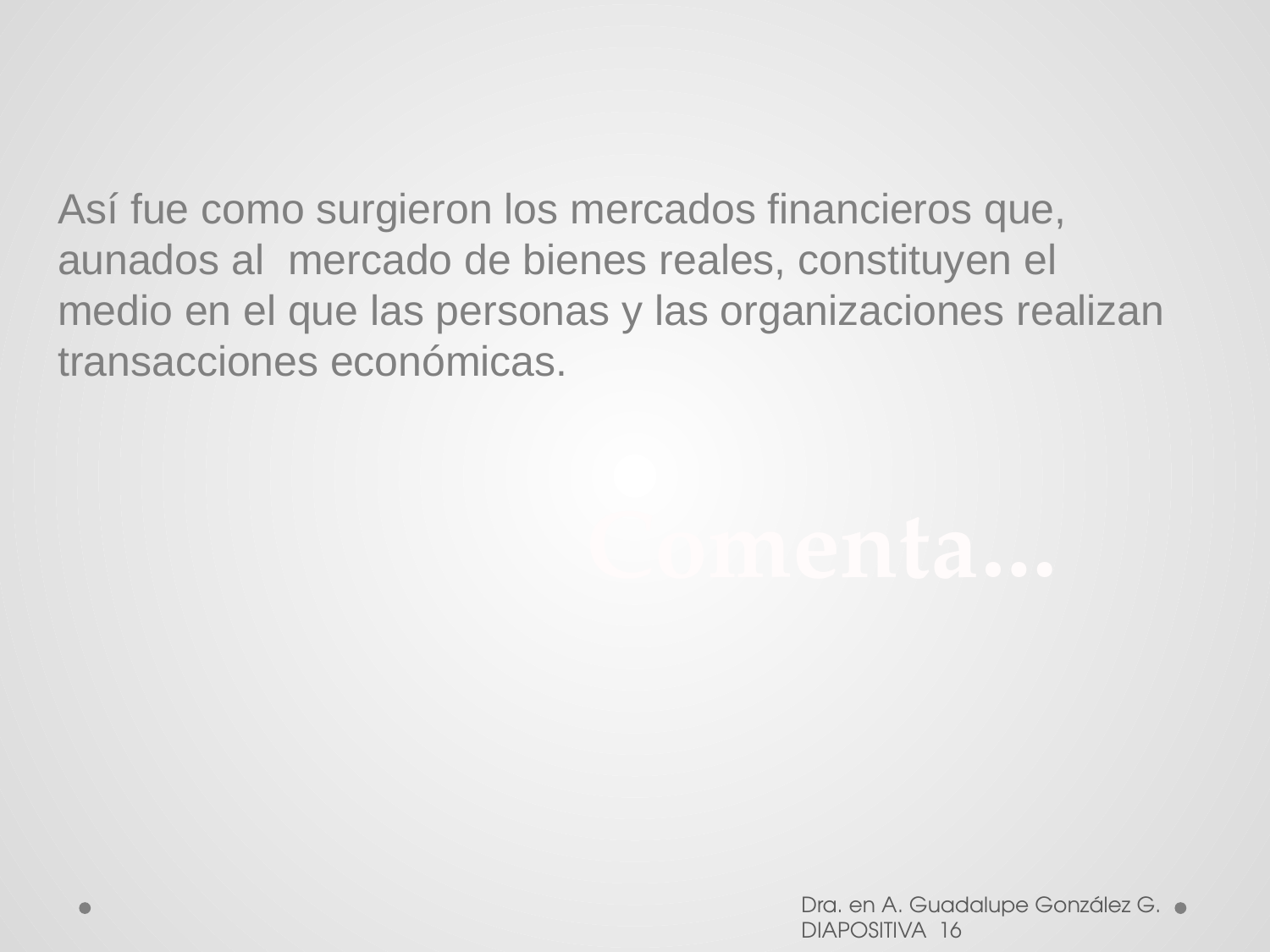

Así fue como surgieron los mercados financieros que, aunados al  mercado de bienes reales, constituyen el medio en el que las personas y las organizaciones realizan transacciones económicas.

Comenta…
Dra. en A. Guadalupe González G. DIAPOSITIVA  16